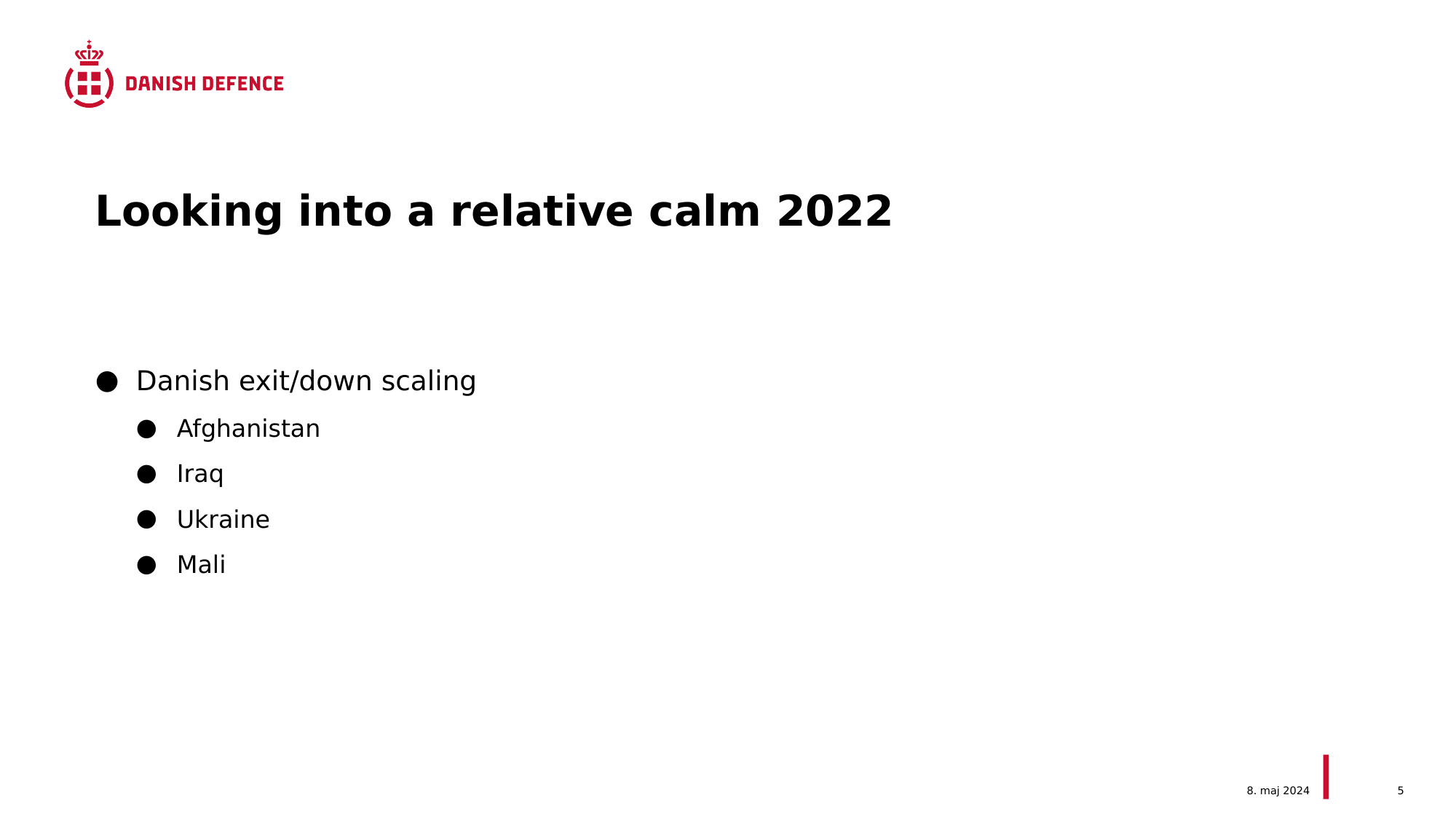

# Looking into a relative calm 2022
Danish exit/down scaling
Afghanistan
Iraq
Ukraine
Mali

5

8. maj 2024